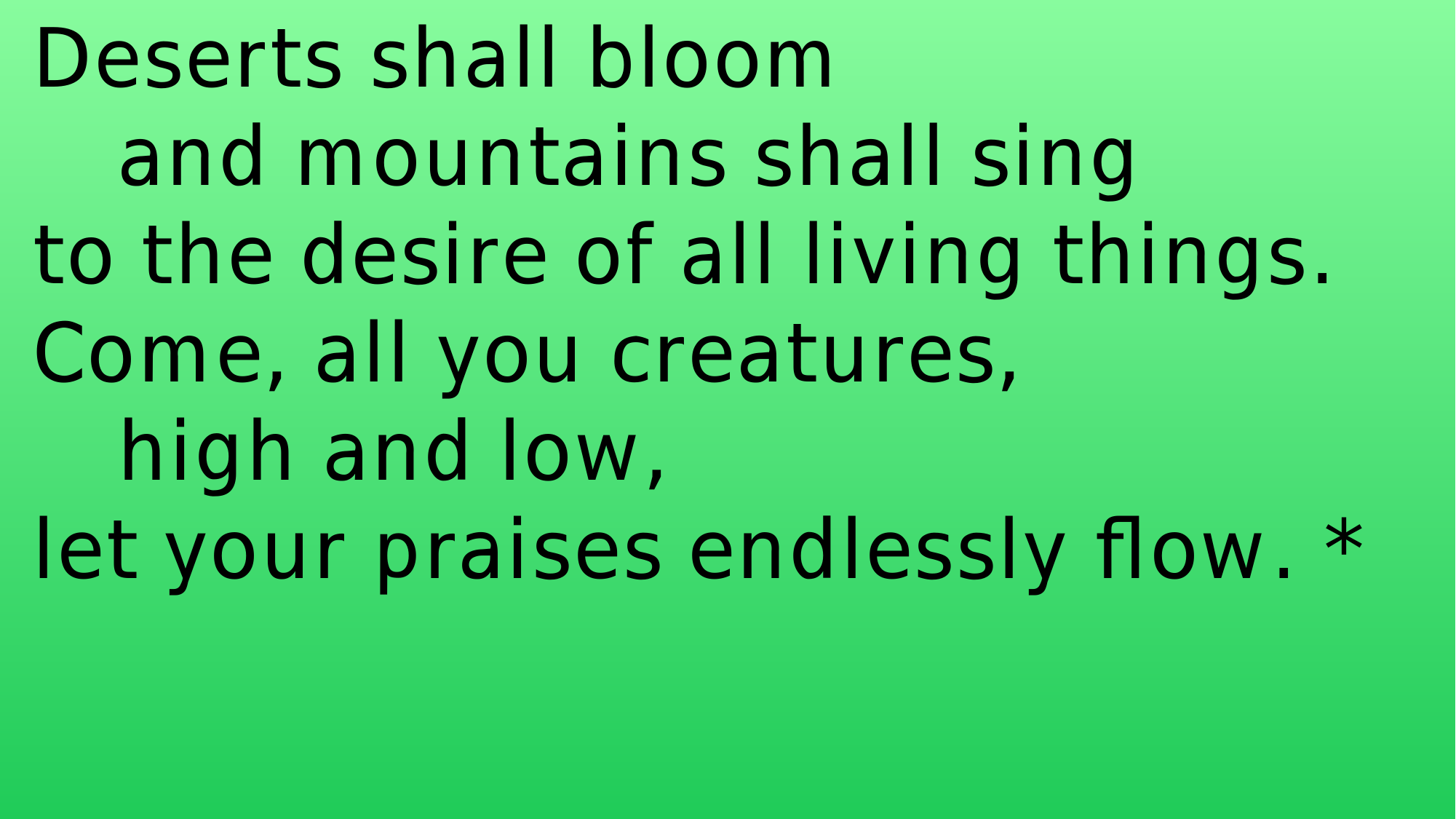

Deserts shall bloom
	and mountains shall sing
 to the desire of all living things.
 Come, all you creatures,
	high and low,
 let your praises endlessly flow. *